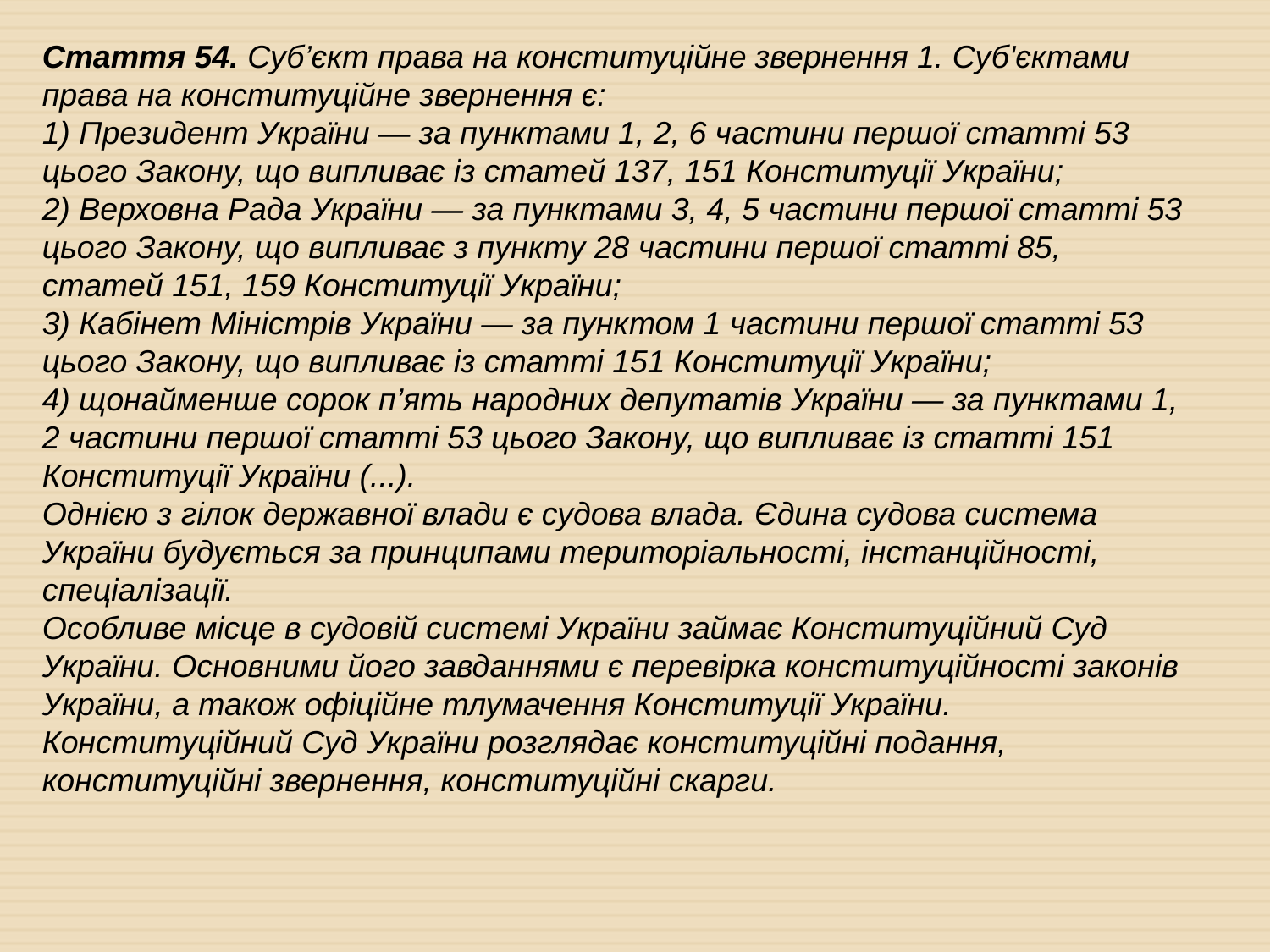

Стаття 54. Суб’єкт права на конституційне звернення 1. Суб'єктами права на конституційне звернення є:
1) Президент України — за пунктами 1, 2, 6 частини першої статті 53 цього Закону, що випливає із статей 137, 151 Конституції України;
2) Верховна Рада України — за пунктами 3, 4, 5 частини першої статті 53 цього Закону, що випливає з пункту 28 частини першої статті 85, статей 151, 159 Конституції України;
3) Кабінет Міністрів України — за пунктом 1 частини першої статті 53 цього Закону, що випливає із статті 151 Конституції України;
4) щонайменше сорок п’ять народних депутатів України — за пунктами 1, 2 частини першої статті 53 цього Закону, що випливає із статті 151 Конституції України (...).
Однією з гілок державної влади є судова влада. Єдина судова система України будується за принципами територіальності, інстанційності, спеціалізації.
Особливе місце в судовій системі України займає Конституційний Суд України. Основними його завданнями є перевірка конституційності законів України, а також офіційне тлумачення Конституції України.
Конституційний Суд України розглядає конституційні подання, конституційні звернення, конституційні скарги.